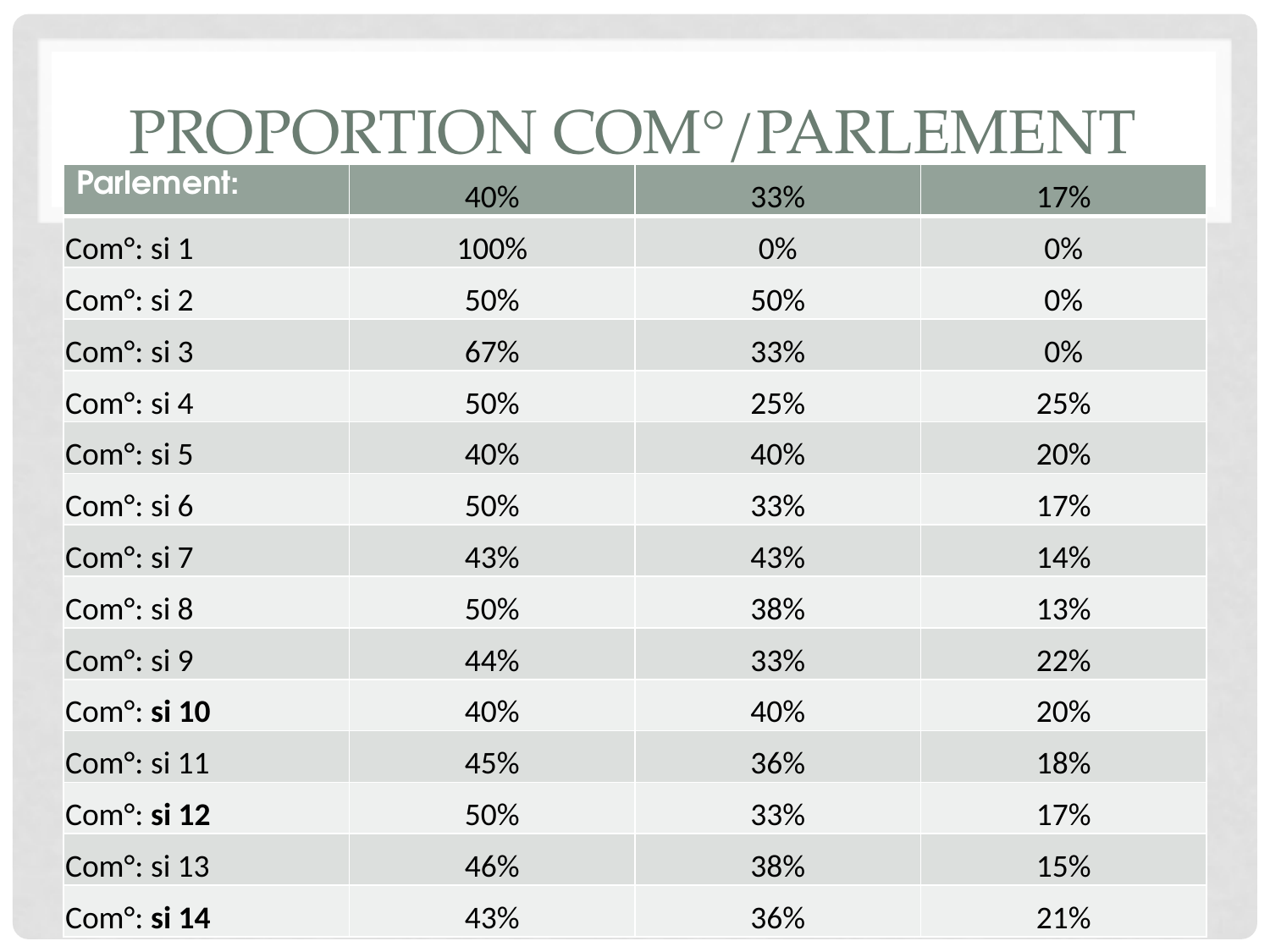

# Proportion com°/Parlement
| Parlement: | 40% | 33% | 17% |
| --- | --- | --- | --- |
| Com°: si 1 | 100% | 0% | 0% |
| Com°: si 2 | 50% | 50% | 0% |
| Com°: si 3 | 67% | 33% | 0% |
| Com°: si 4 | 50% | 25% | 25% |
| Com°: si 5 | 40% | 40% | 20% |
| Com°: si 6 | 50% | 33% | 17% |
| Com°: si 7 | 43% | 43% | 14% |
| Com°: si 8 | 50% | 38% | 13% |
| Com°: si 9 | 44% | 33% | 22% |
| Com°: si 10 | 40% | 40% | 20% |
| Com°: si 11 | 45% | 36% | 18% |
| Com°: si 12 | 50% | 33% | 17% |
| Com°: si 13 | 46% | 38% | 15% |
| Com°: si 14 | 43% | 36% | 21% |
Activités préparatoires